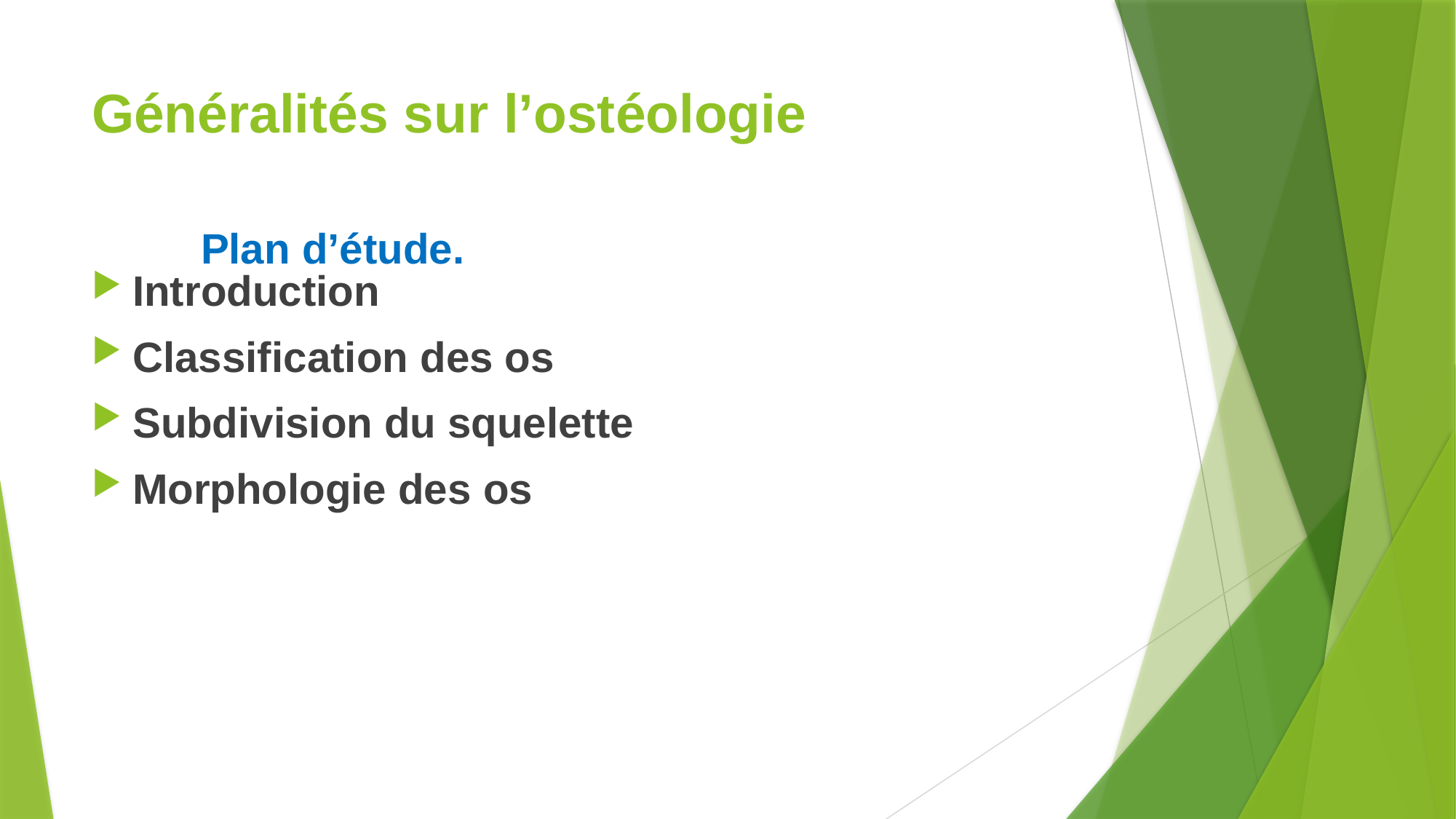

# Généralités sur l’ostéologie Plan d’étude.
Introduction
Classification des os
Subdivision du squelette
Morphologie des os